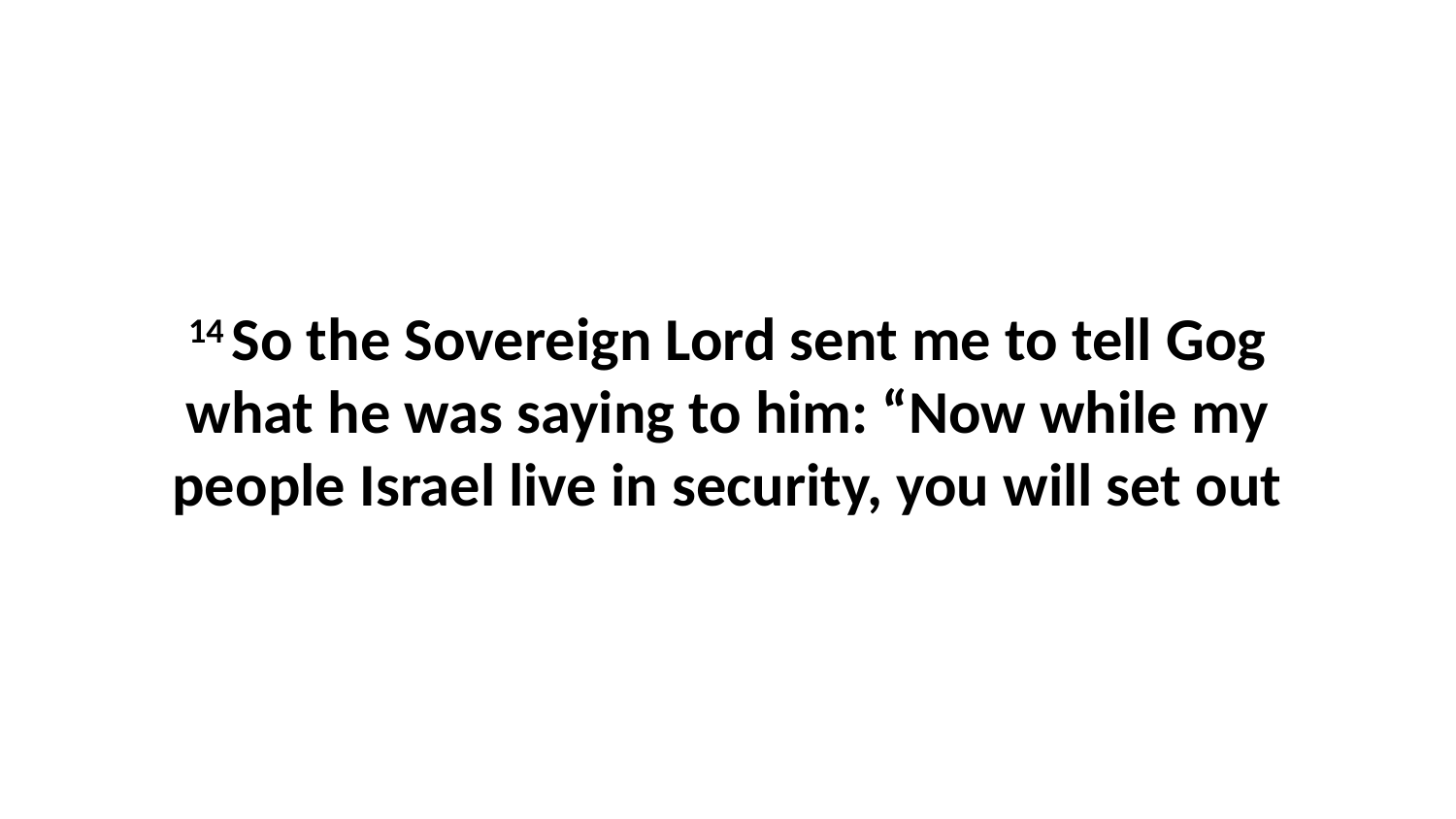

14 So the Sovereign Lord sent me to tell Gog what he was saying to him: “Now while my people Israel live in security, you will set out